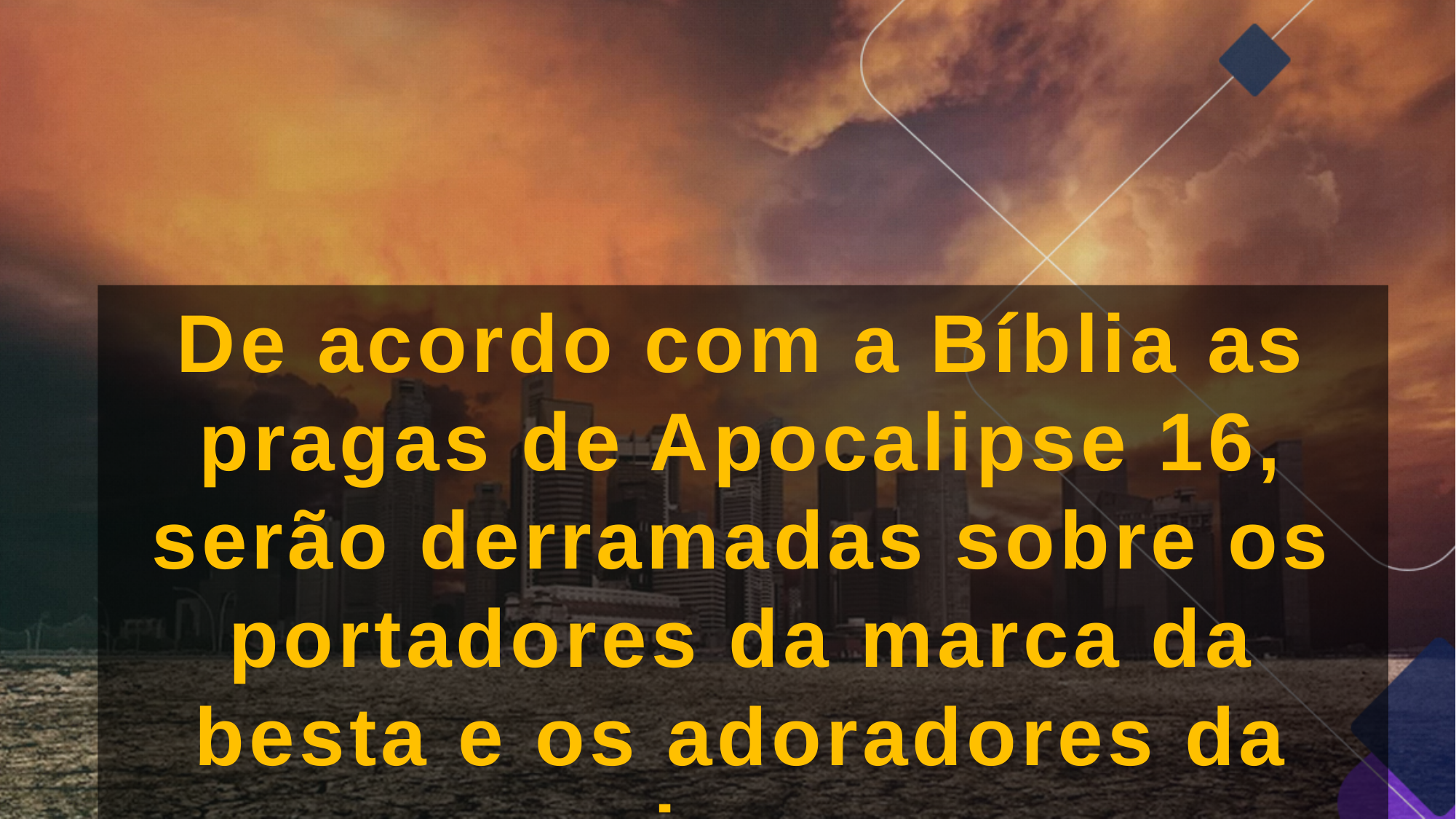

De acordo com a Bíblia as pragas de Apocalipse 16, serão derramadas sobre os portadores da marca da besta e os adoradores da sua imagem.